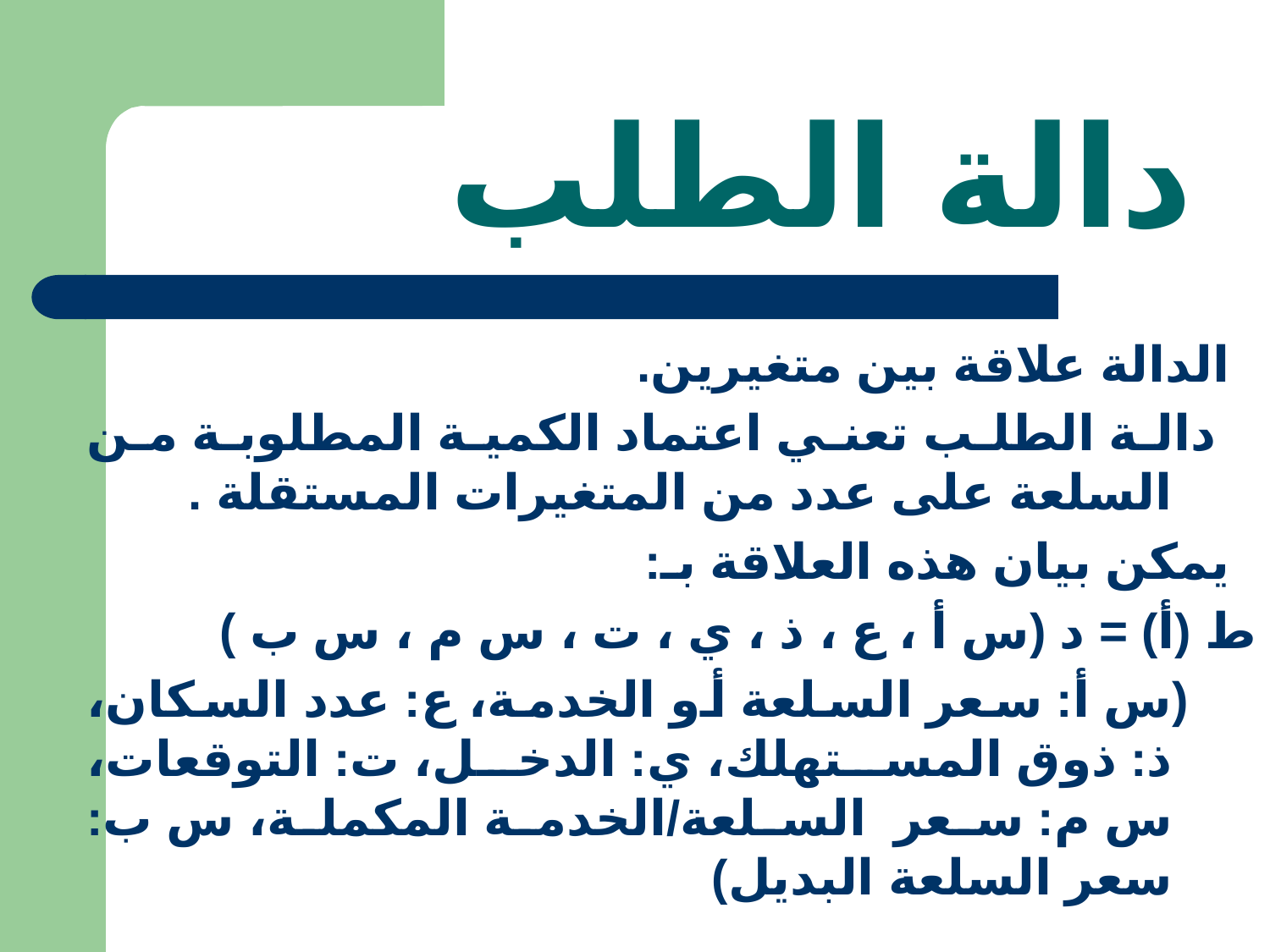

# دالة الطلب
  الدالة علاقة بين متغيرين.
   دالة الطلب تعني اعتماد الكمية المطلوبة من السلعة على عدد من المتغيرات المستقلة .
  يمكن بيان هذه العلاقة بـ:
ط (أ) = د (س أ ، ع ، ذ ، ي ، ت ، س م ، س ب )
     (س أ: سعر السلعة أو الخدمة، ع: عدد السكان، ذ: ذوق المستهلك، ي: الدخل، ت: التوقعات، س م: سعر  السلعة/الخدمة المكملة، س ب: سعر السلعة البديل)